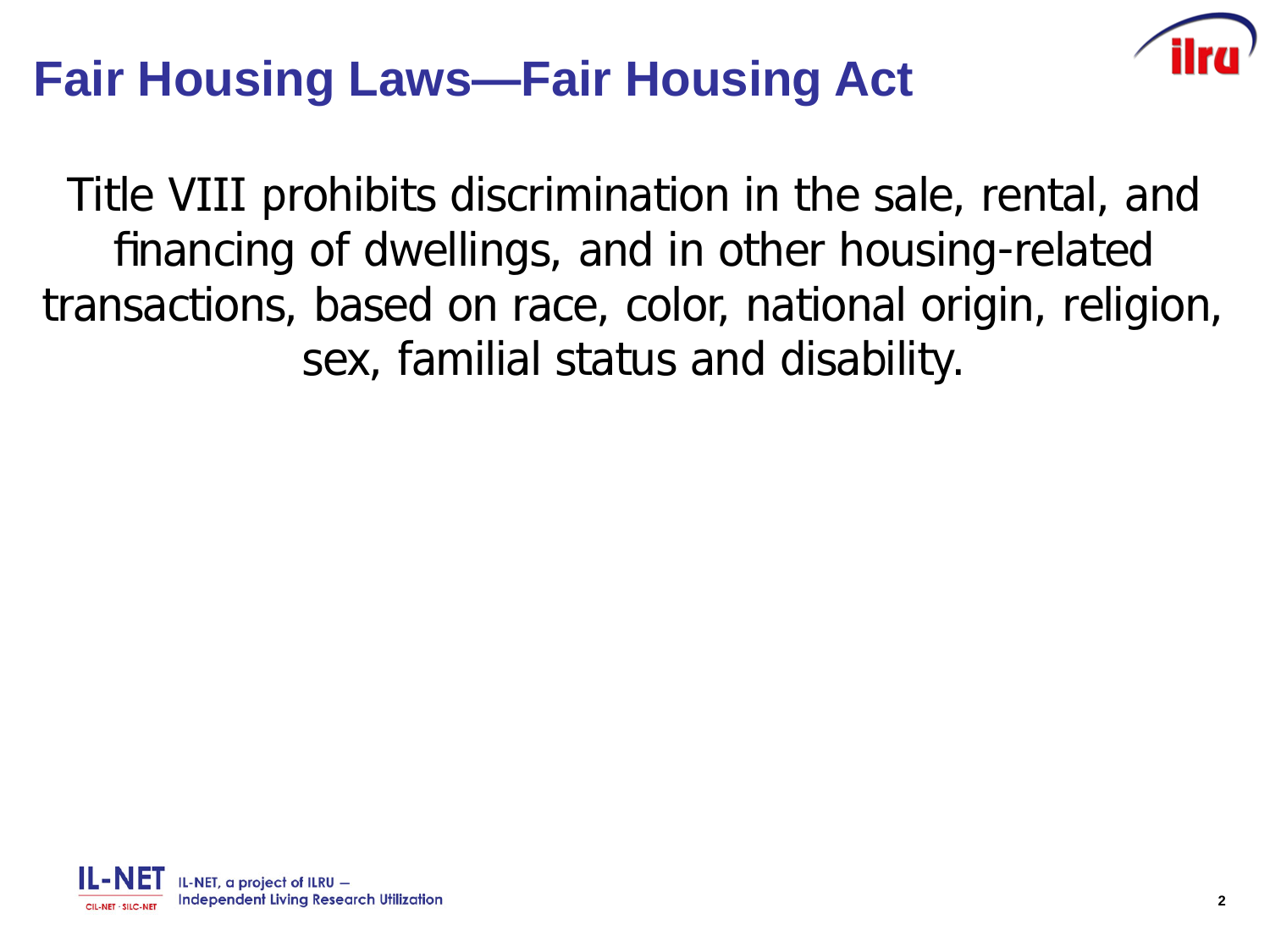

# Fair Housing Laws—Fair Housing Act
Title VIII prohibits discrimination in the sale, rental, and financing of dwellings, and in other housing-related transactions, based on race, color, national origin, religion, sex, familial status and disability.